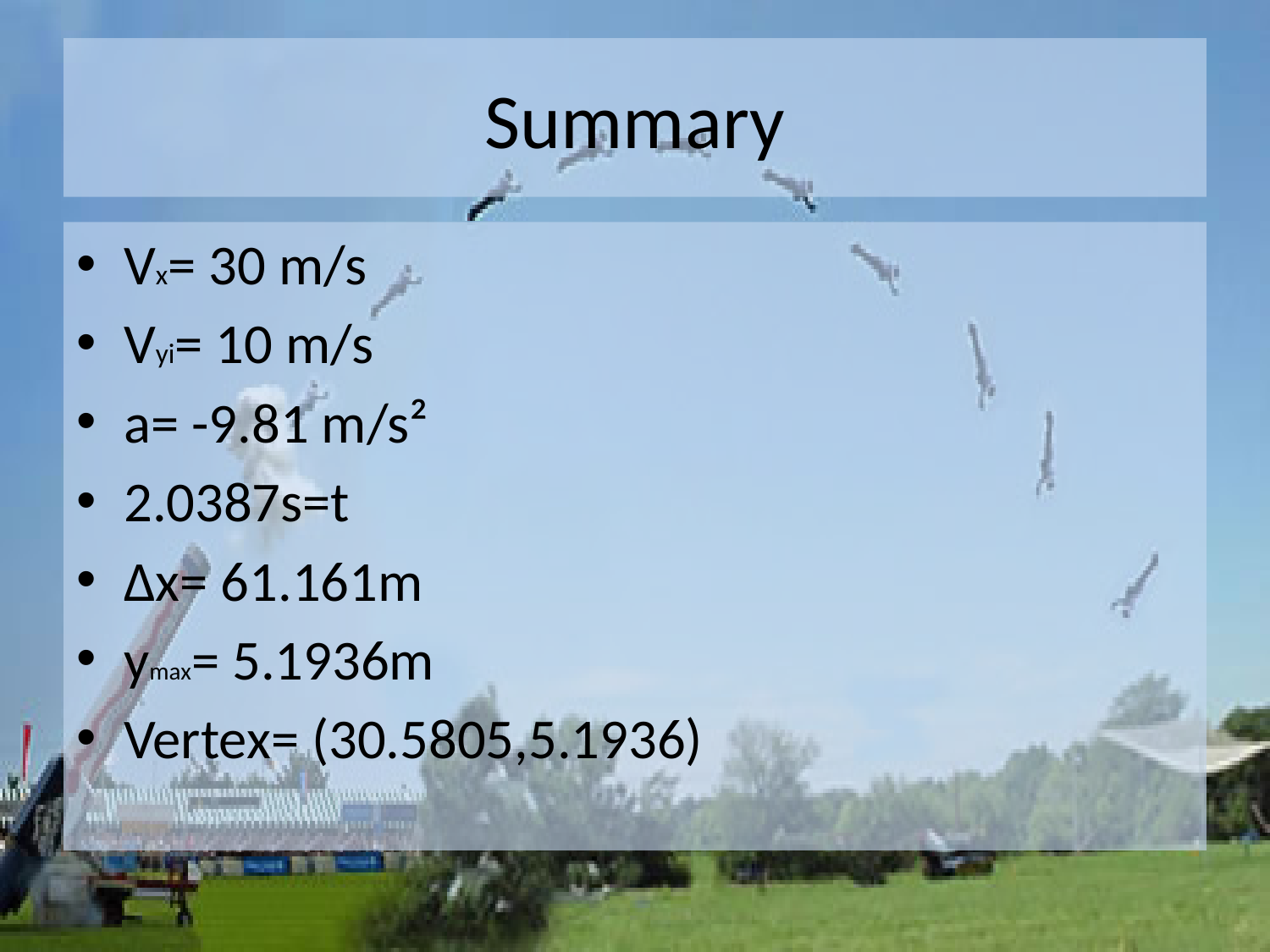

# Summary
Vx= 30 m/s
Vyi= 10 m/s
a= -9.81 m/s²
2.0387s=t
Δx= 61.161m
ymax= 5.1936m
Vertex= (30.5805,5.1936)